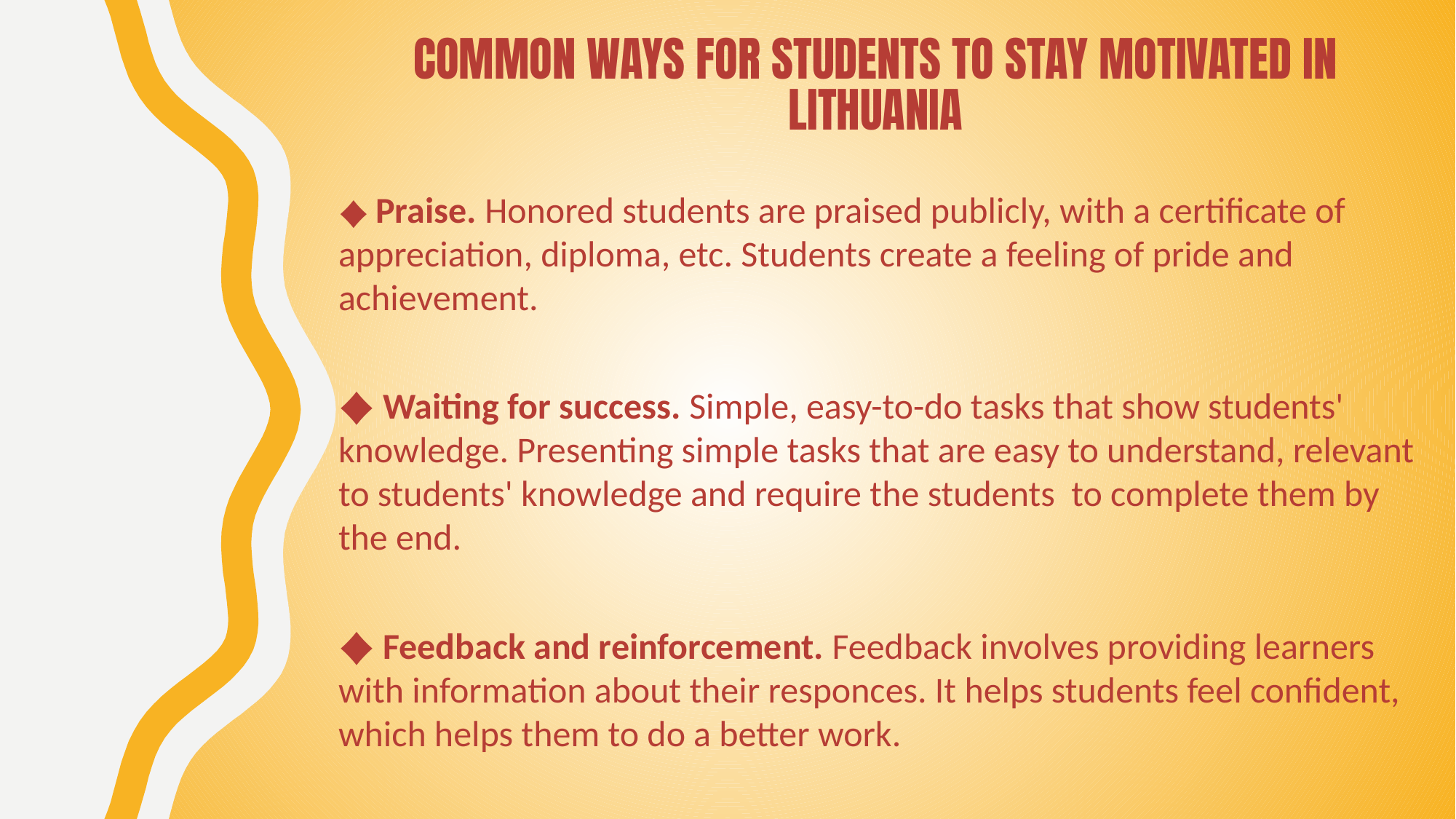

# COMMON WAYS FOR STUDENTS TO STAY MOTIVATED IN LITHUANIA
♦ Praise. Honored students are praised publicly, with a certificate of appreciation, diploma, etc. Students create a feeling of pride and achievement.

♦ Waiting for success. Simple, easy-to-do tasks that show students' knowledge. Presenting simple tasks that are easy to understand, relevant to students' knowledge and require the students  to complete them by the end.

♦ Feedback and reinforcement. Feedback involves providing learners with information about their responces. It helps students feel confident, which helps them to do a better work.